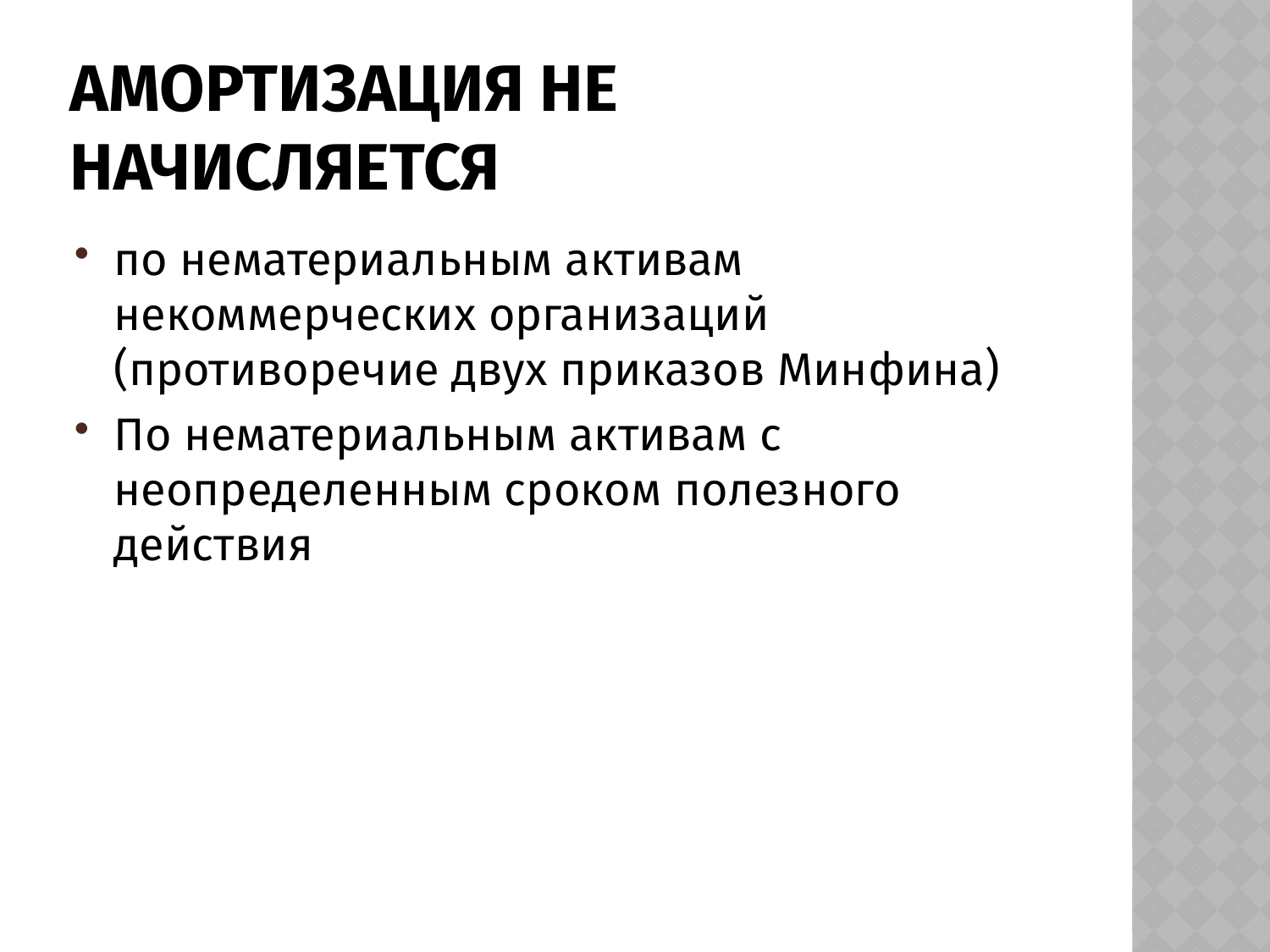

# Амортизация не начисляется
по нематериальным активам некоммерческих организаций (противоречие двух приказов Минфина)
По нематериальным активам с неопределенным сроком полезного действия